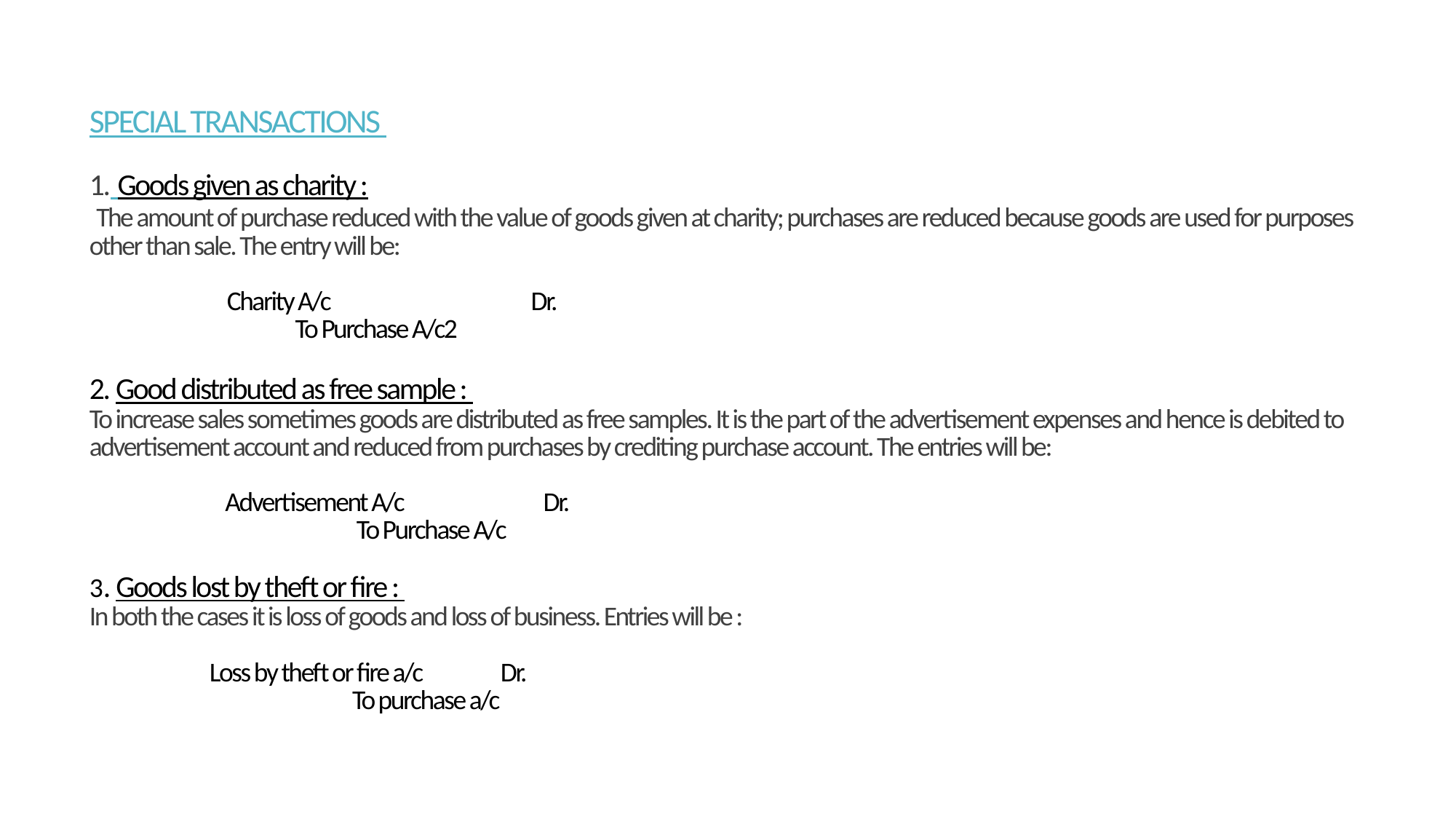

# SPECIAL TRANSACTIONS 1. Goods given as charity : The amount of purchase reduced with the value of goods given at charity; purchases are reduced because goods are used for purposes other than sale. The entry will be: Charity A/c                                              Dr. To Purchase A/c2 2. Good distributed as free sample : To increase sales sometimes goods are distributed as free samples. It is the part of the advertisement expenses and hence is debited to advertisement account and reduced from purchases by crediting purchase account. The entries will be: Advertisement A/c                                Dr. To Purchase A/c 3. Goods lost by theft or fire : In both the cases it is loss of goods and loss of business. Entries will be : Loss by theft or fire a/c                  Dr. To purchase a/c